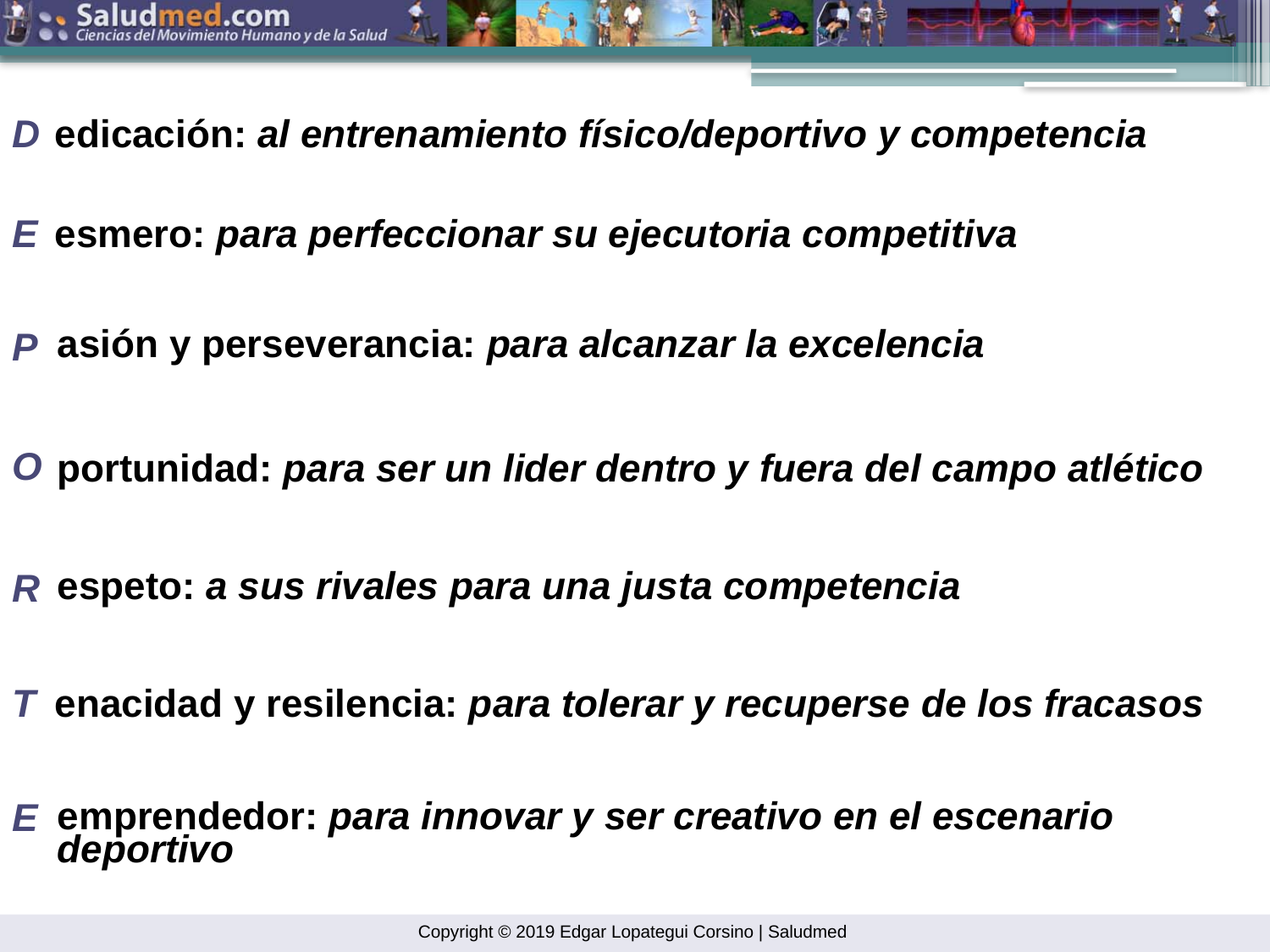

D
edicación: al entrenamiento físico/deportivo y competencia
E
esmero: para perfeccionar su ejecutoria competitiva
asión y perseverancia: para alcanzar la excelencia
P
O
portunidad: para ser un lider dentro y fuera del campo atlético
espeto: a sus rivales para una justa competencia
R
T
enacidad y resilencia: para tolerar y recuperse de los fracasos
emprendedor: para innovar y ser creativo en el escenario deportivo
E